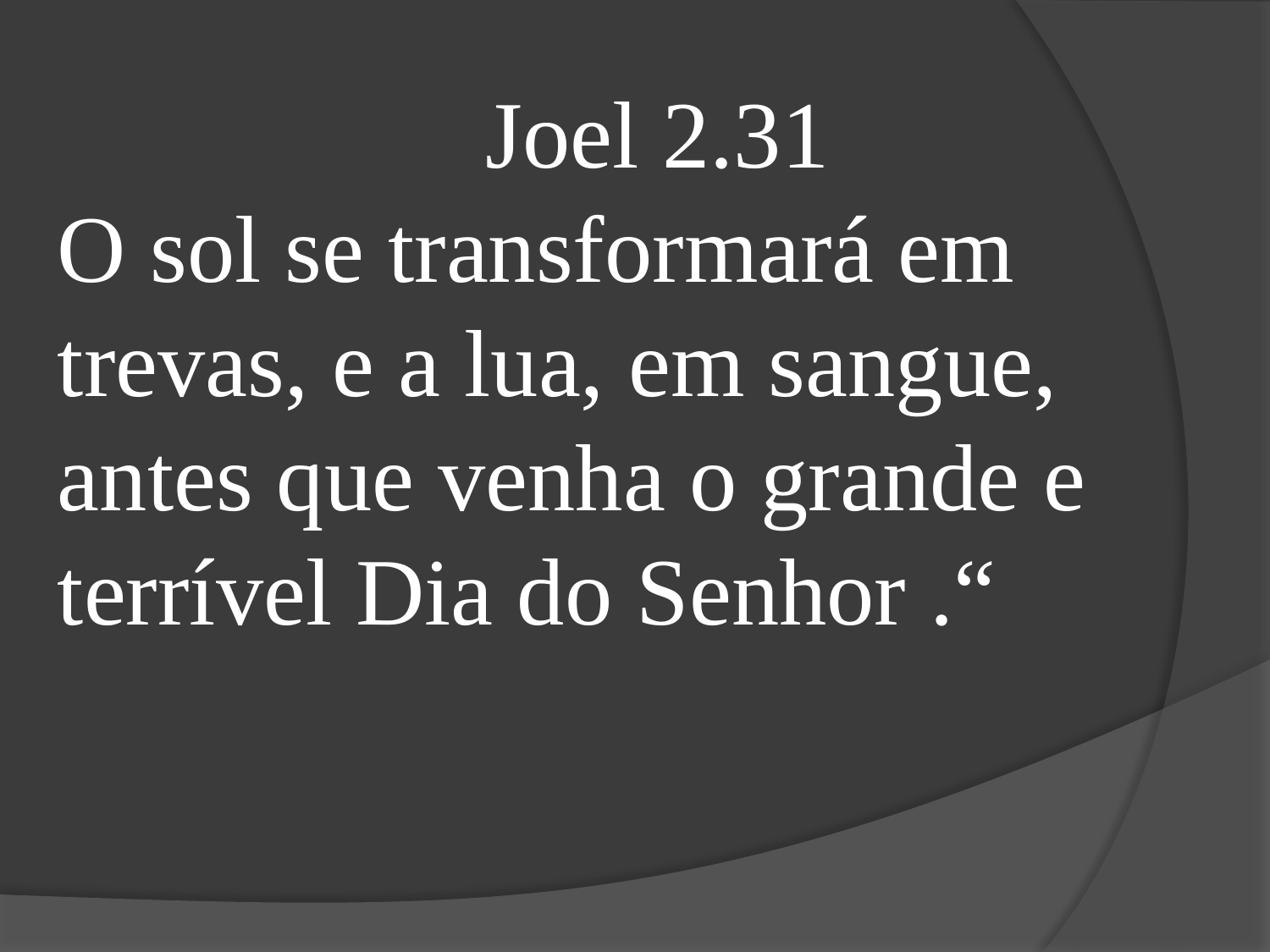

Joel 2.31
O sol se transformará em trevas, e a lua, em sangue, antes que venha o grande e terrível Dia do Senhor .“